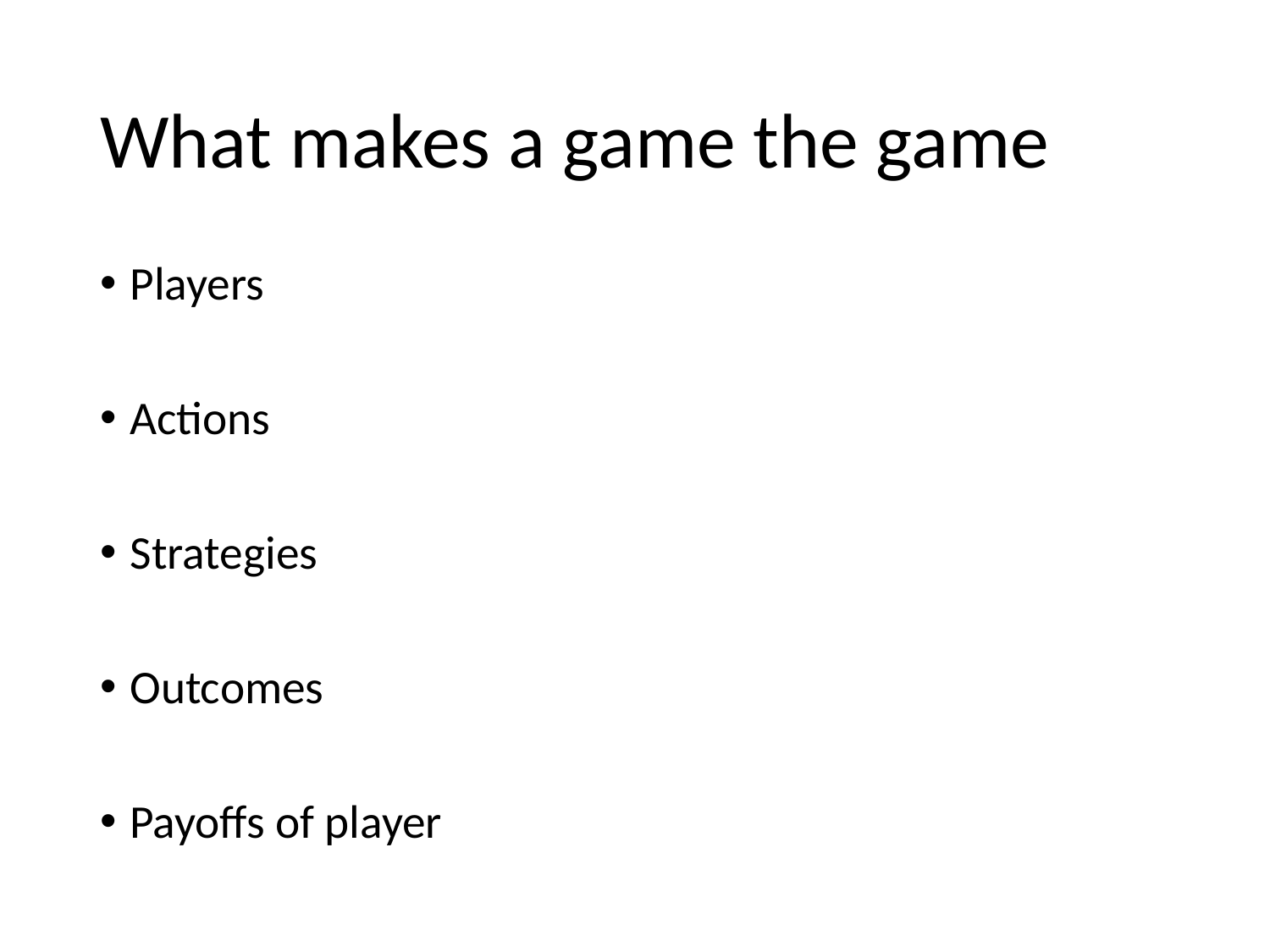

# What makes a game the game
Players

Actions

Strategies

Outcomes

Payoffs of player